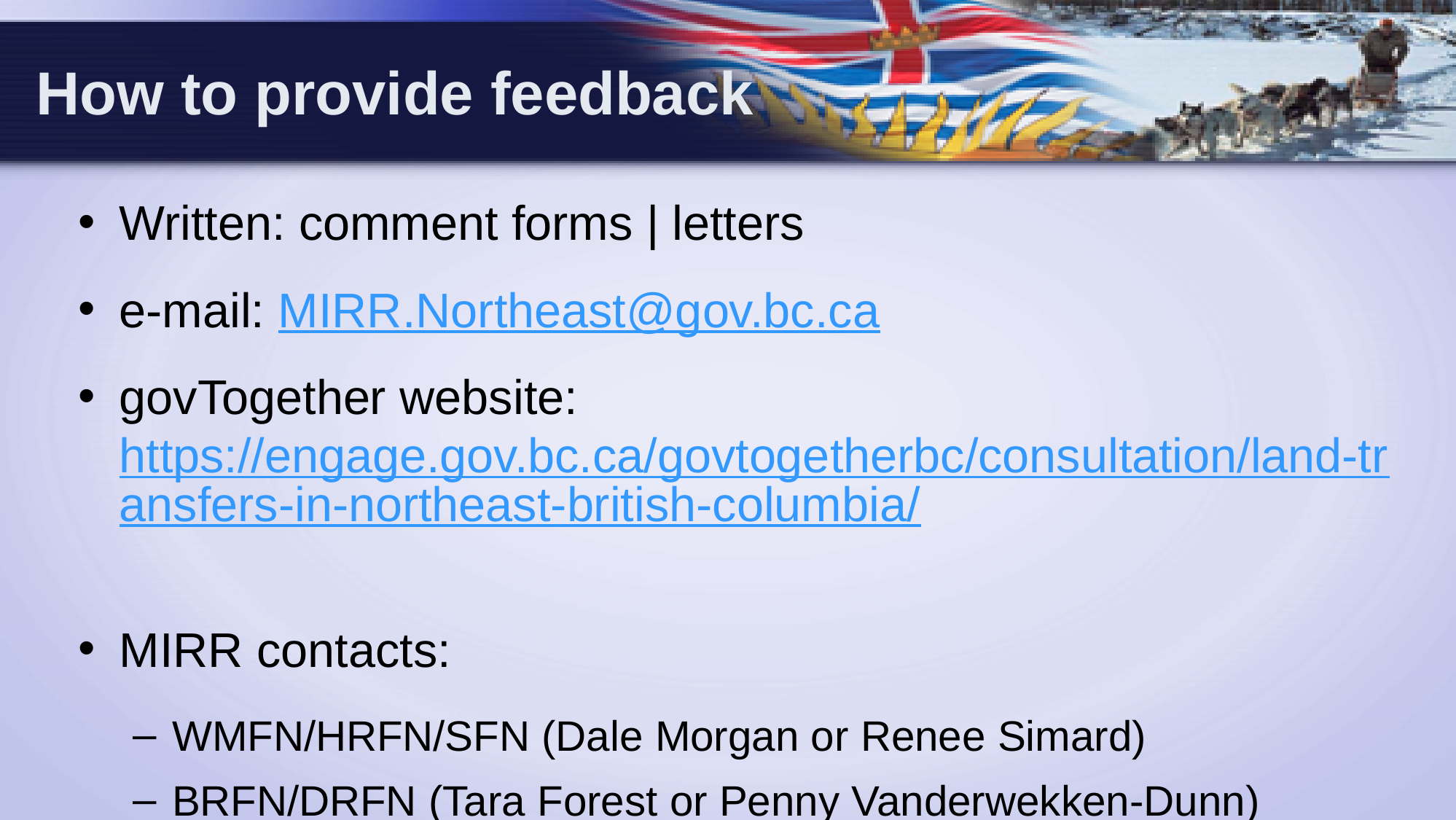

# How to provide feedback
Written: comment forms | letters
e-mail: MIRR.Northeast@gov.bc.ca
govTogether website:
https://engage.gov.bc.ca/govtogetherbc/consultation/land-transfers-in-northeast-british-columbia/
MIRR contacts:
WMFN/HRFN/SFN (Dale Morgan or Renee Simard)
BRFN/DRFN (Tara Forest or Penny Vanderwekken-Dunn)